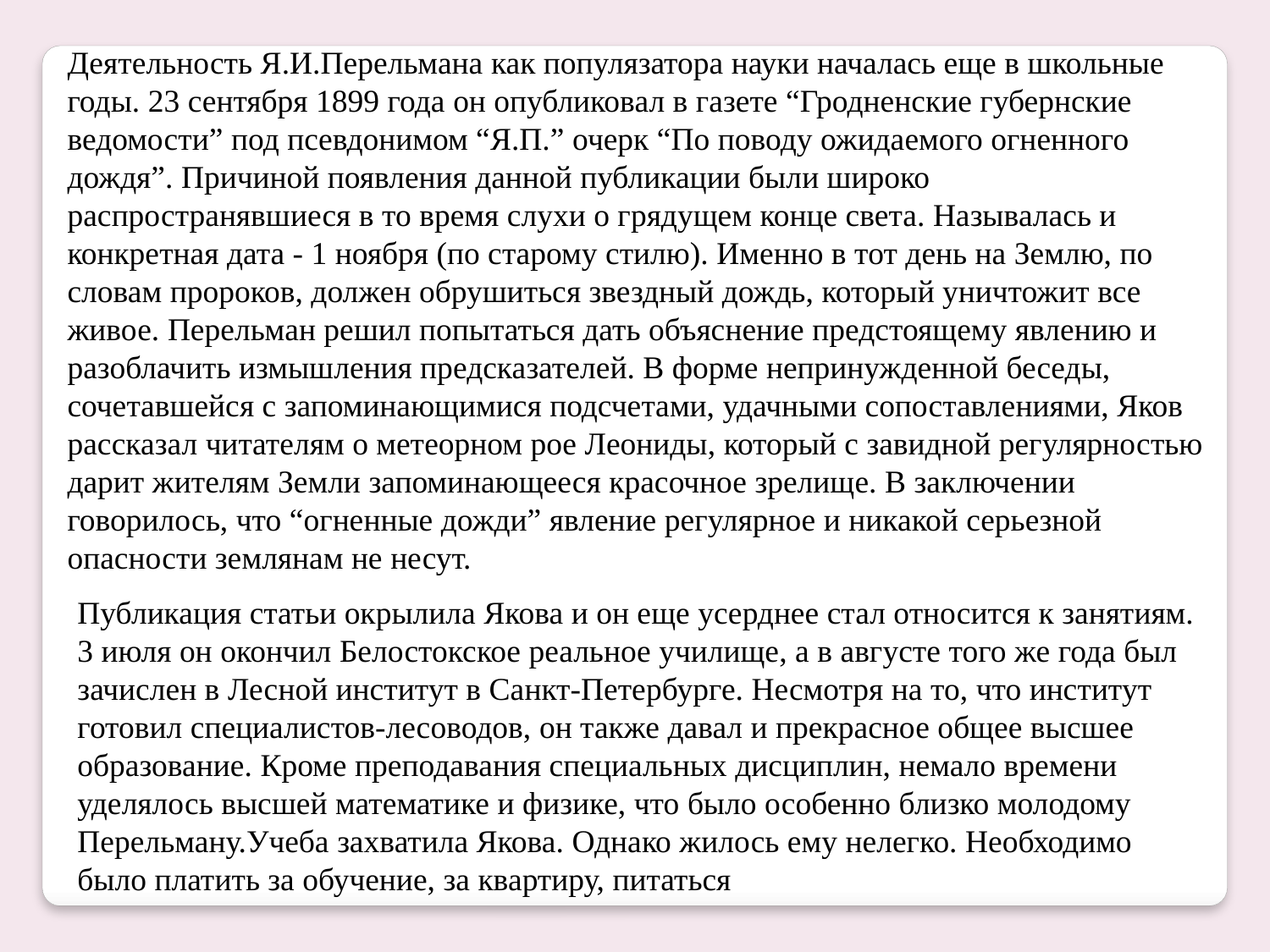

Деятельность Я.И.Перельмана как популязатора науки началась еще в школьные годы. 23 сентября 1899 года он опубликовал в газете “Гродненские губернские ведомости” под псевдонимом “Я.П.” очерк “По поводу ожидаемого огненного дождя”. Причиной появления данной публикации были широко распространявшиеся в то время слухи о грядущем конце света. Называлась и конкретная дата - 1 ноября (по старому стилю). Именно в тот день на Землю, по словам пророков, должен обрушиться звездный дождь, который уничтожит все живое. Перельман решил попытаться дать объяснение предстоящему явлению и разоблачить измышления предсказателей. В форме непринужденной беседы, сочетавшейся с запоминающимися подсчетами, удачными сопоставлениями, Яков рассказал читателям о метеорном рое Леониды, который с завидной регулярностью дарит жителям Земли запоминающееся красочное зрелище. В заключении говорилось, что “огненные дожди” явление регулярное и никакой серьезной опасности землянам не несут.
Публикация статьи окрылила Якова и он еще усерднее стал относится к занятиям. 3 июля он окончил Белостокское реальное училище, а в августе того же года был зачислен в Лесной институт в Санкт-Петербурге. Несмотря на то, что институт готовил специалистов-лесоводов, он также давал и прекрасное общее высшее образование. Кроме преподавания специальных дисциплин, немало времени уделялось высшей математике и физике, что было особенно близко молодому Перельману.Учеба захватила Якова. Однако жилось ему нелегко. Необходимо было платить за обучение, за квартиру, питаться